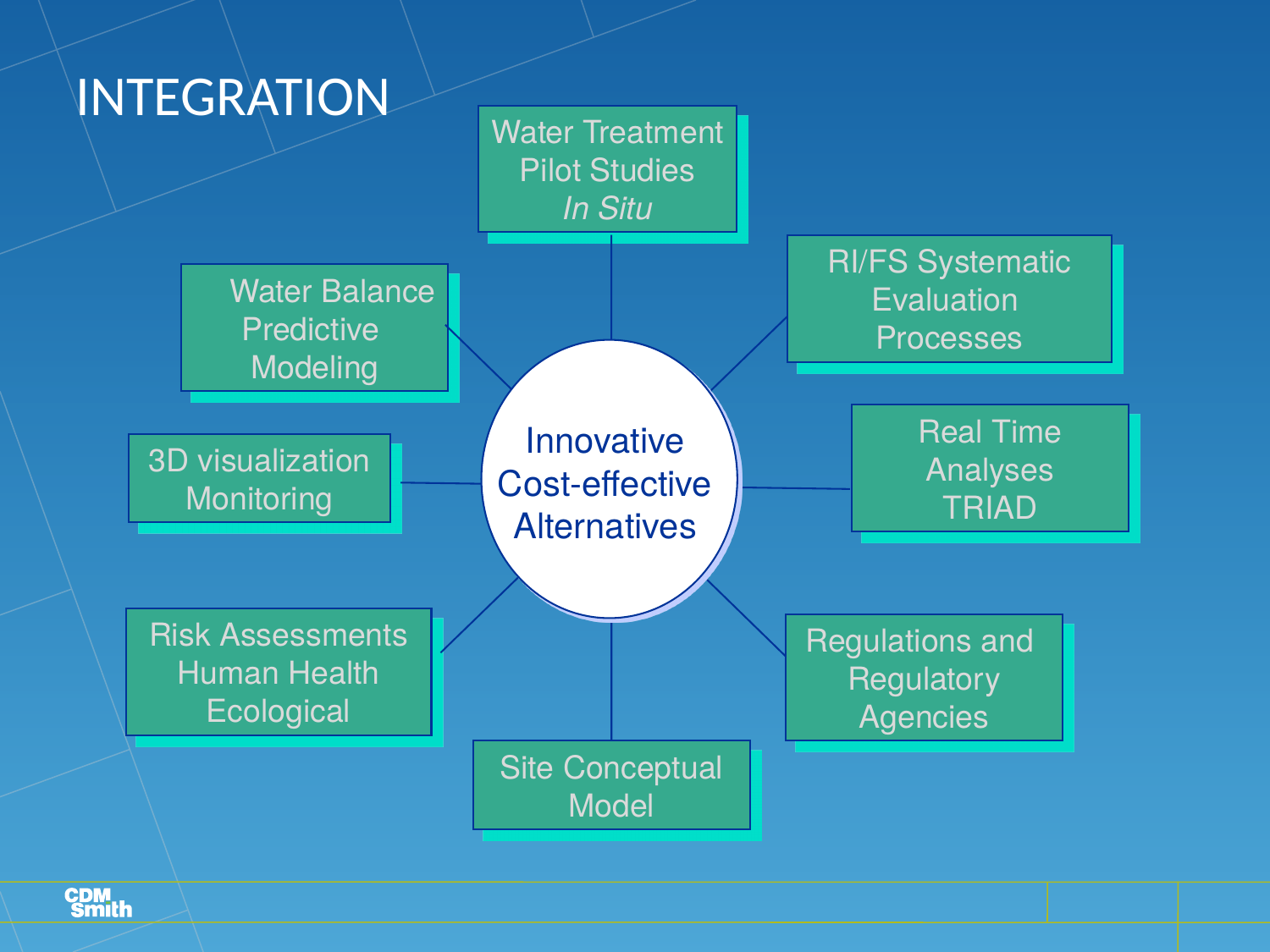

INTEGRATION
Water Treatment
Pilot Studies
In Situ

Innovative
Cost-effective
Alternatives

RI/FS Systematic
Evaluation
Processes
    Water Balance
  Predictive
Modeling
Real Time Analyses
TRIAD
3D visualization
Monitoring
Risk Assessments
Human Health
Ecological
Regulations and
Regulatory Agencies
Site Conceptual
Model